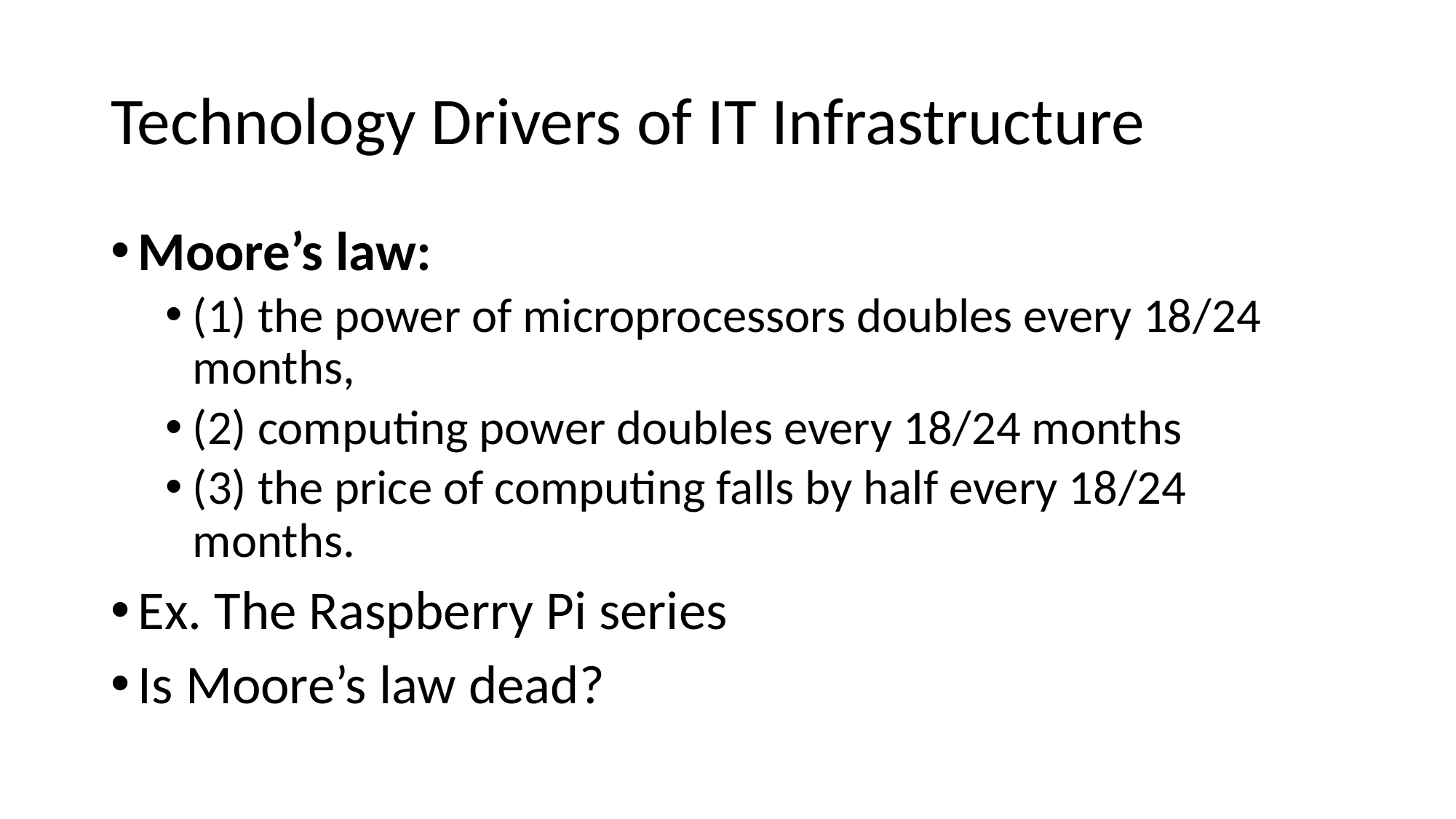

# Technology Drivers of IT Infrastructure
Moore’s law:
(1) the power of microprocessors doubles every 18/24 months,
(2) computing power doubles every 18/24 months
(3) the price of computing falls by half every 18/24 months.
Ex. The Raspberry Pi series
Is Moore’s law dead?